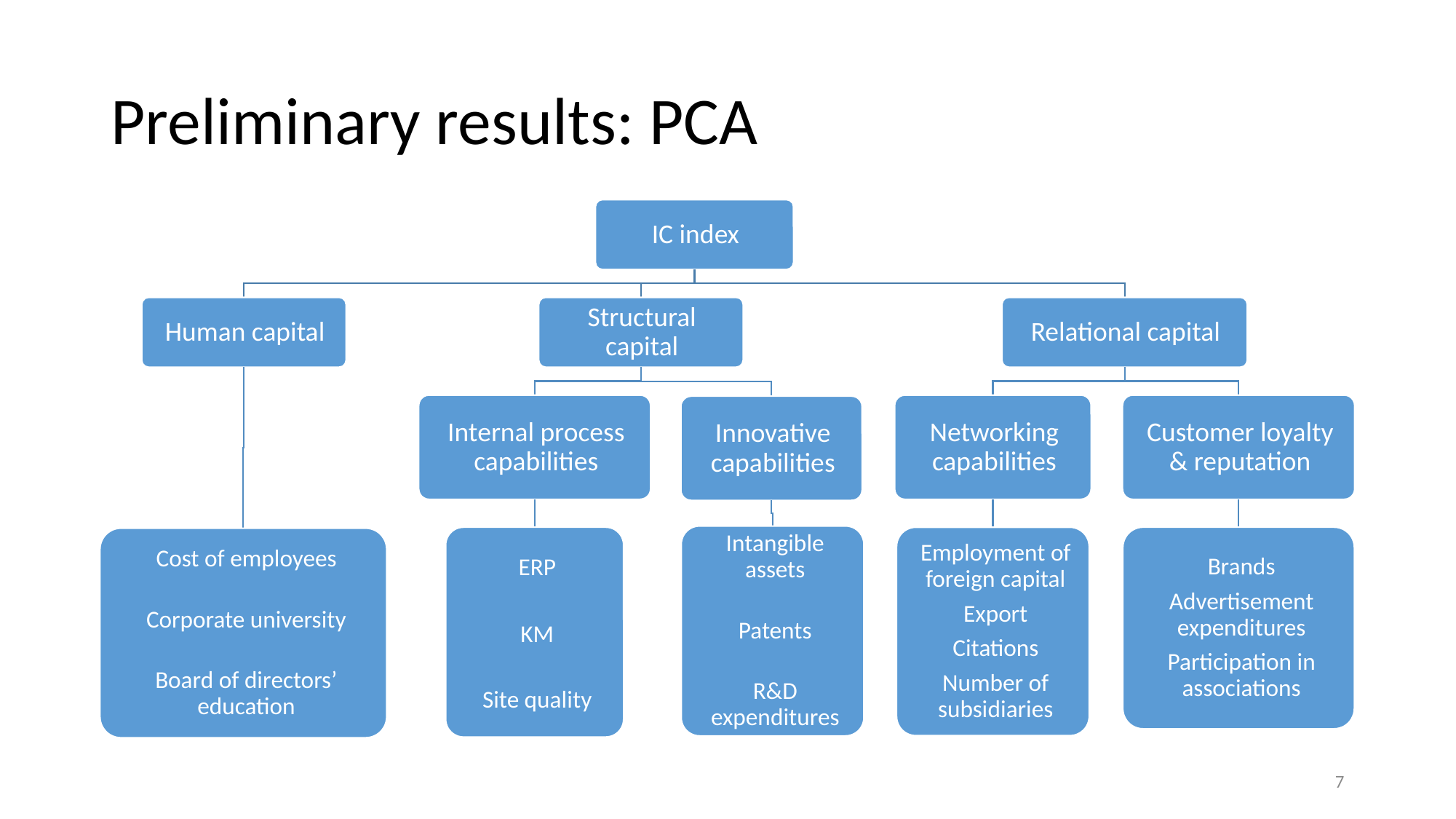

# Preliminary results: PCA
IC index
Human capital
Cost of employees
Corporate university
Board of directors’ education
Structural capital
Internal process capabilities
ERP
KM

Site quality
Innovative capabilities
Intangible assets
Patents
R&D expenditures
Relational capital
Networking capabilities
Employment of foreign capital
Export
Citations
Number of subsidiaries
Customer loyalty & reputation
Brands
Advertisement expenditures
Participation in associations
7